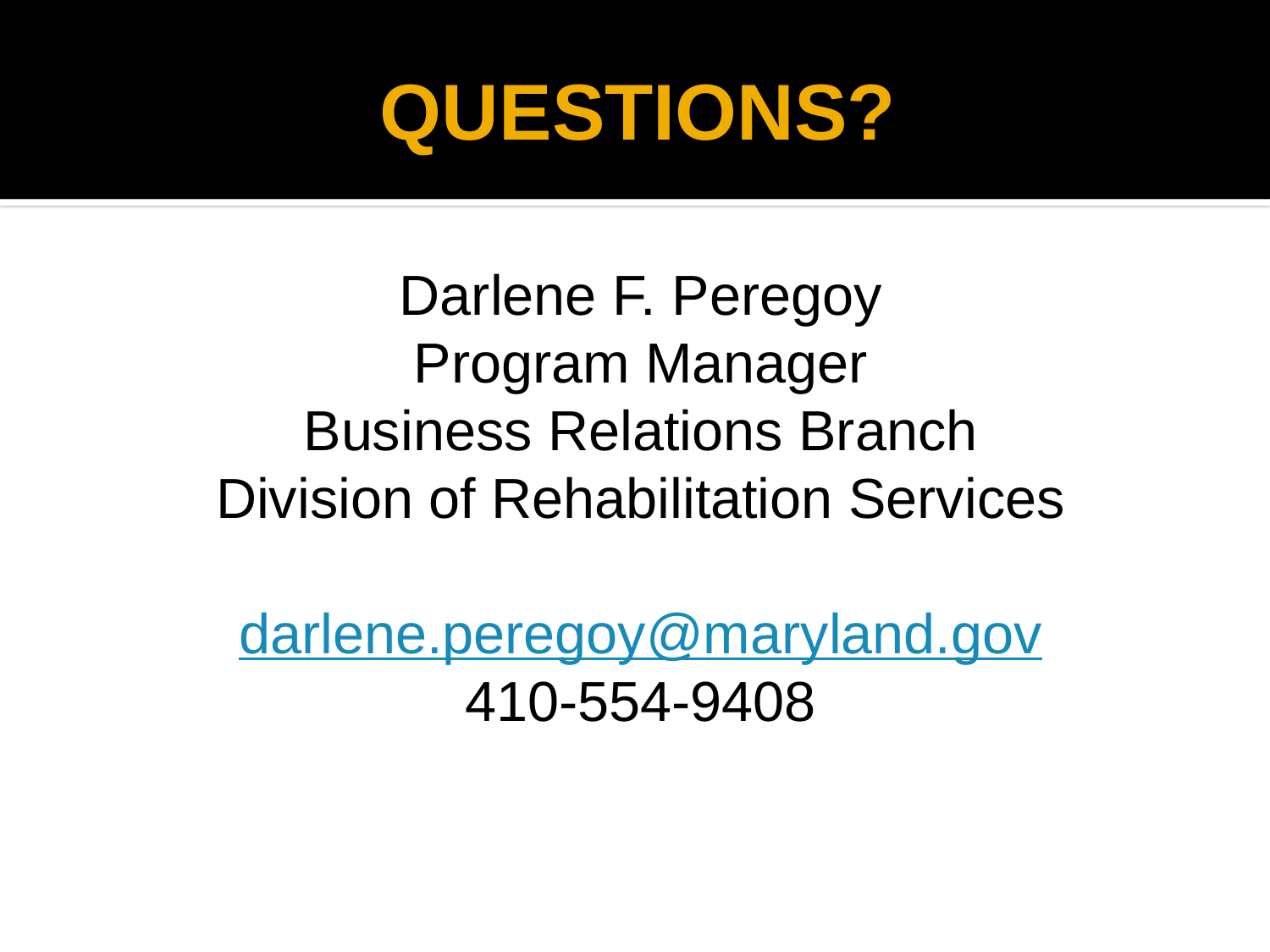

# QUESTIONS?
Darlene F. Peregoy
Program Manager
Business Relations Branch
Division of Rehabilitation Services

darlene.peregoy@maryland.gov
410-554-9408